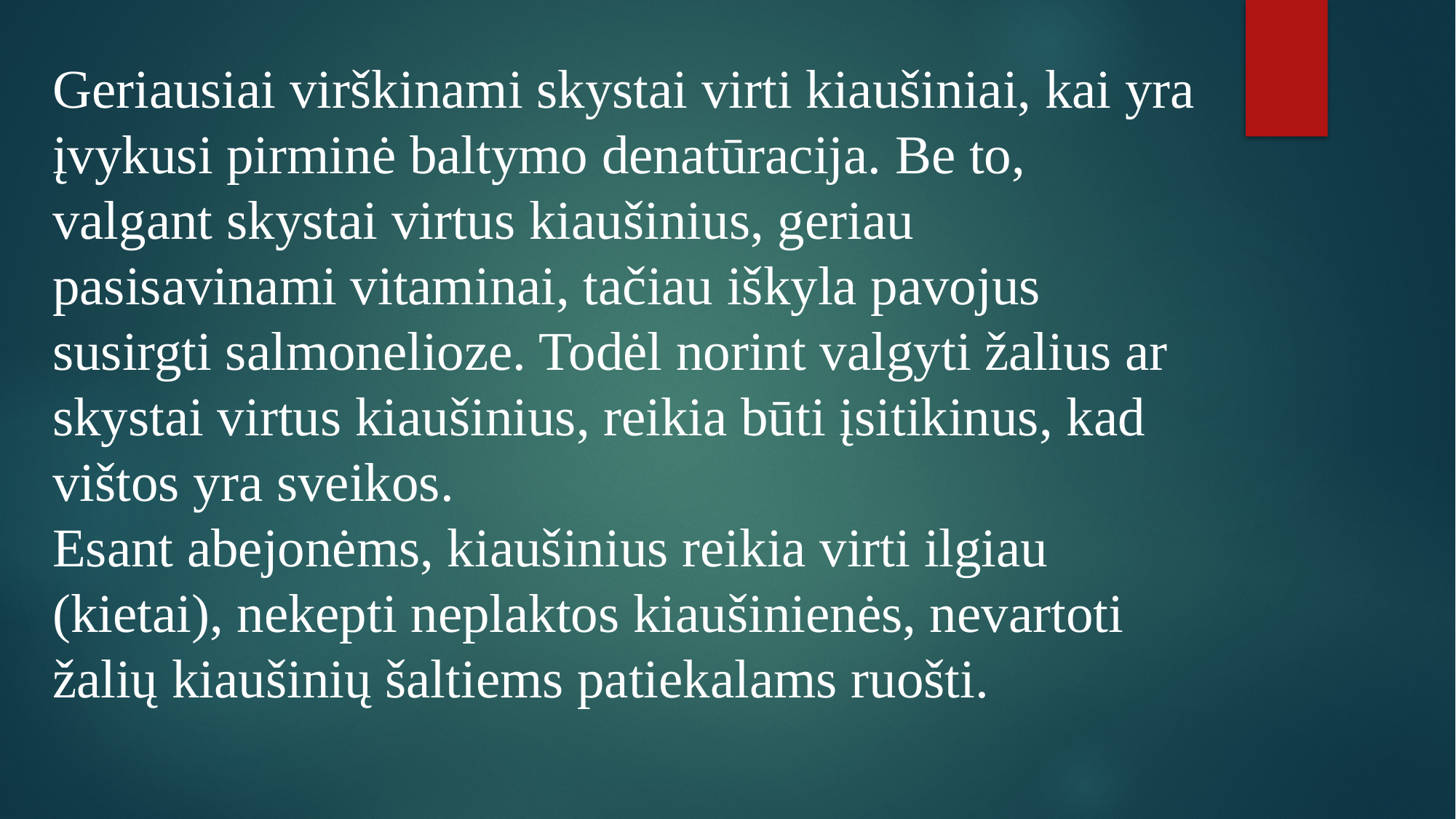

Geriausiai virškinami skystai virti kiaušiniai, kai yra įvykusi pirminė baltymo denatūracija. Be to, valgant skystai virtus kiaušinius, geriau pasisavinami vitaminai, tačiau iškyla pavojus susirgti salmonelioze. Todėl norint valgyti žalius ar skystai virtus kiaušinius, reikia būti įsitikinus, kad vištos yra sveikos.
Esant abejonėms, kiaušinius reikia virti ilgiau (kietai), nekepti neplaktos kiaušinienės, nevartoti žalių kiaušinių šaltiems patiekalams ruošti.